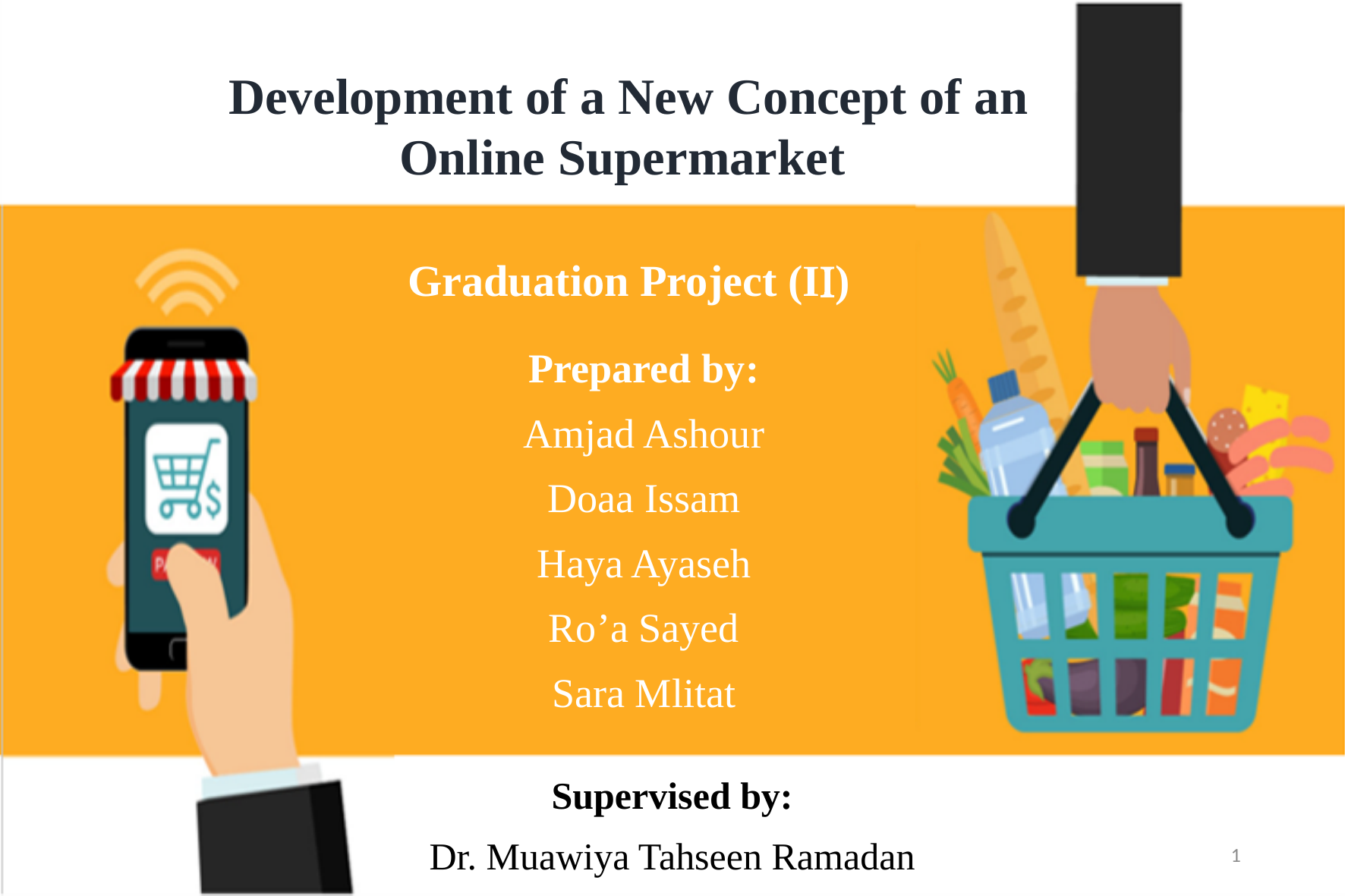

Development of a New Concept of an Online Supermarket
Graduation Project (IΙ)
Prepared by:
Amjad Ashour
Doaa Issam
Haya Ayaseh
Ro’a Sayed
Sara Mlitat
Supervised by:
Dr. Muawiya Tahseen Ramadan
1